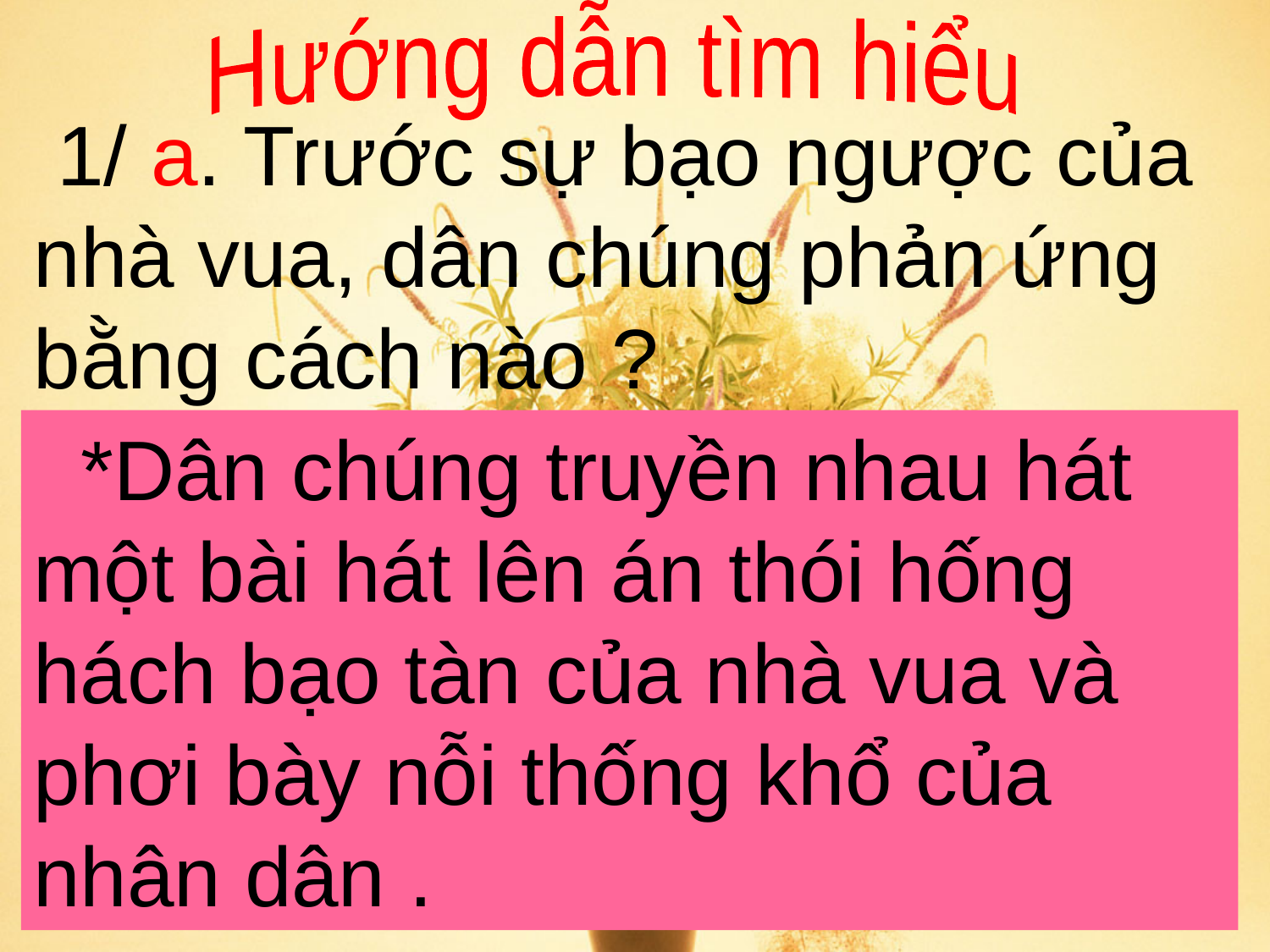

Hướng dẫn tìm hiểu
 1/ a. Trước sự bạo ngược của nhà vua, dân chúng phản ứng bằng cách nào ?
  *Dân chúng truyền nhau hát một bài hát lên án thói hống hách bạo tàn của nhà vua và phơi bày nỗi thống khổ của nhân dân .